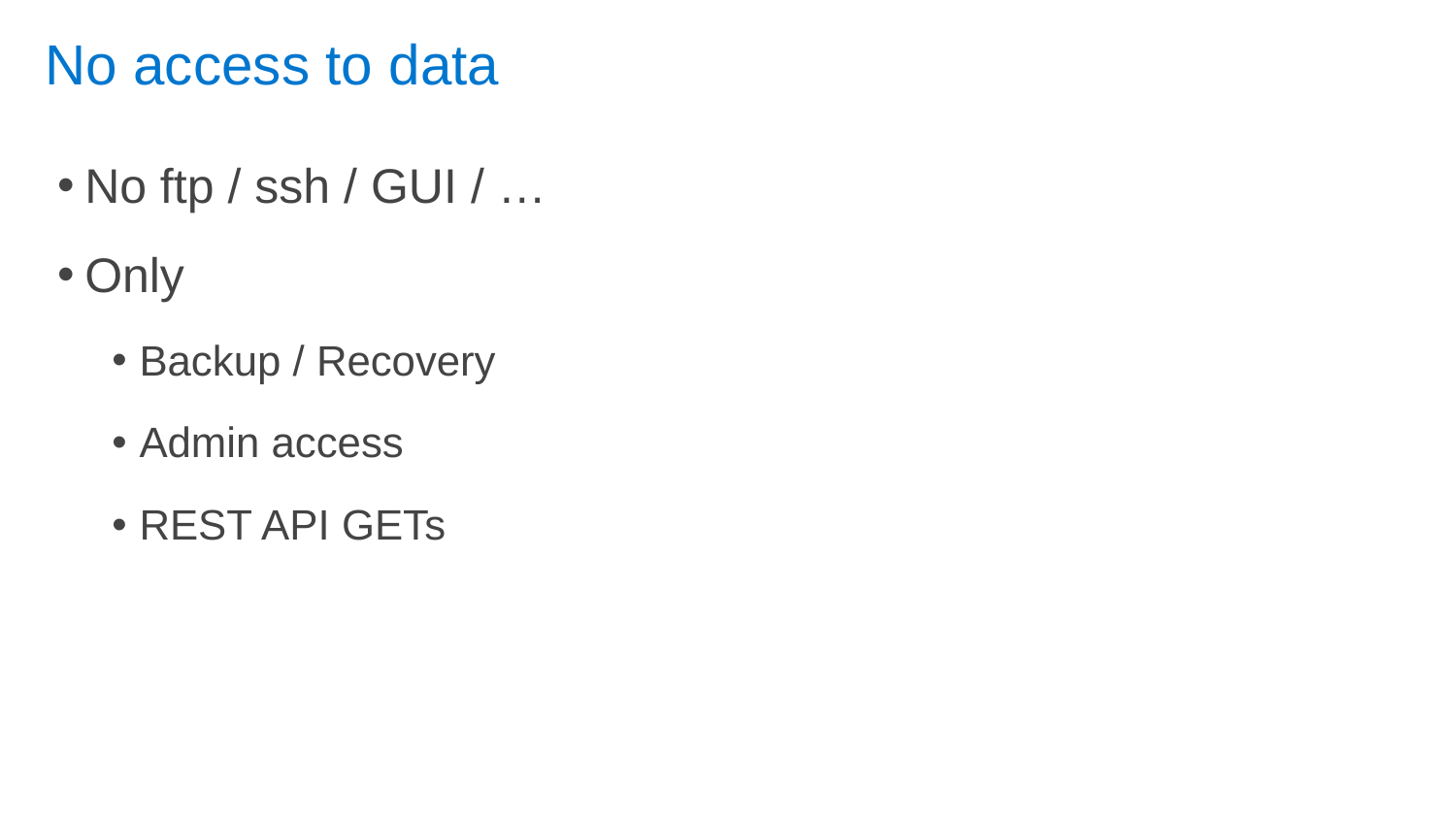

# No access to data
No ftp / ssh / GUI / …
Only
Backup / Recovery
Admin access
REST API GETs